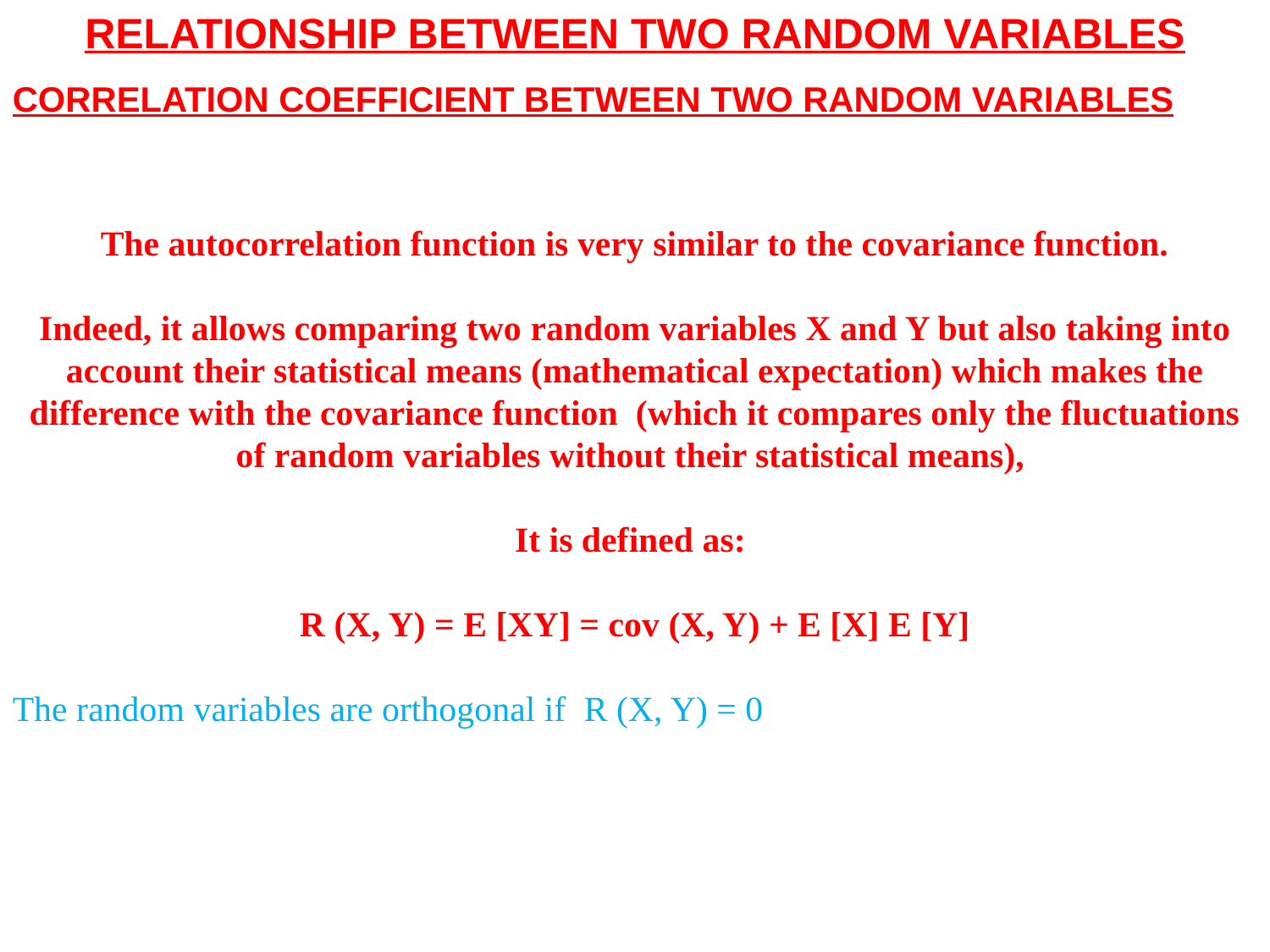

RELATIONSHIP BETWEEN TWO RANDOM VARIABLES
CORRELATION COEFFICIENT BETWEEN TWO RANDOM VARIABLES
The autocorrelation function is very similar to the covariance function.

Indeed, it allows comparing two random variables X and Y but also taking into account their statistical means (mathematical expectation) which makes the difference with the covariance function  (which it compares only the fluctuations of random variables without their statistical means),

It is defined as:

R (X, Y) = E [XY] = cov (X, Y) + E [X] E [Y]

The random variables are orthogonal if  R (X, Y) = 0